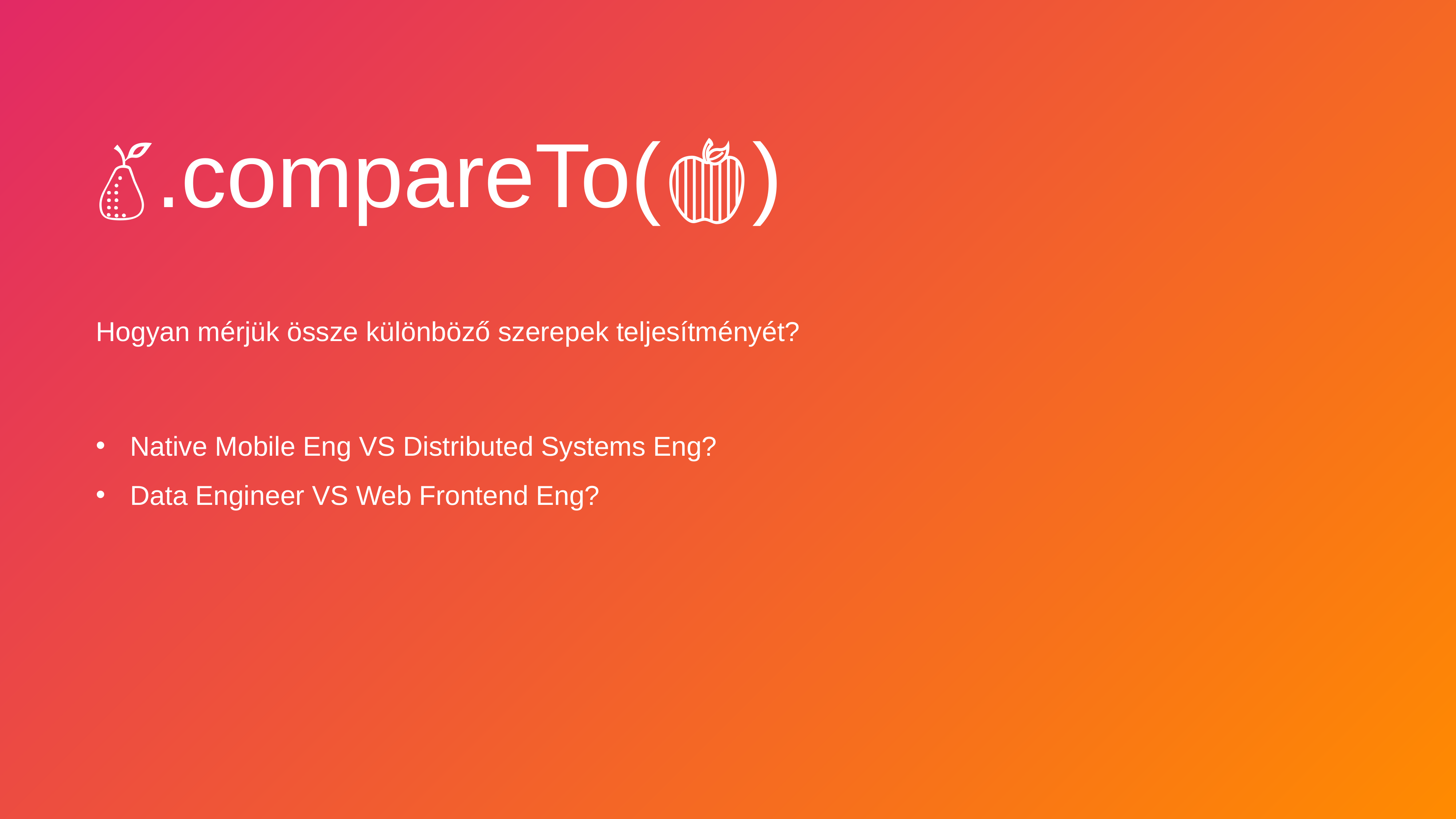

# 🍐.compareTo(🍎)
Hogyan mérjük össze különböző szerepek teljesítményét?
Native Mobile Eng VS Distributed Systems Eng?
Data Engineer VS Web Frontend Eng?